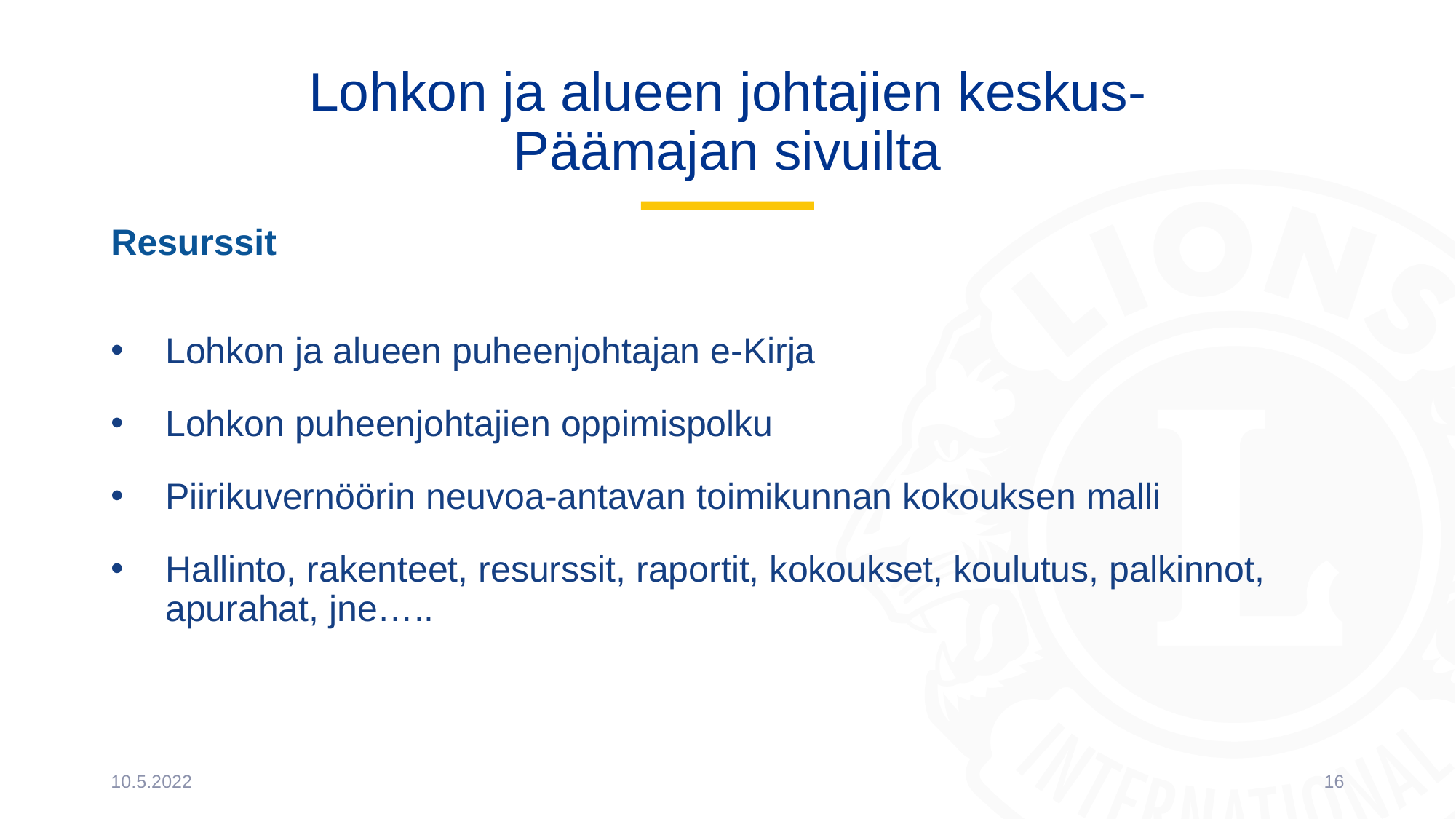

# Lohkon ja alueen johtajien keskus- Päämajan sivuilta
Resurssit

Lohkon ja alueen puheenjohtajan e-Kirja
Lohkon puheenjohtajien oppimispolku
Piirikuvernöörin neuvoa-antavan toimikunnan kokouksen malli
Hallinto, rakenteet, resurssit, raportit, kokoukset, koulutus, palkinnot, apurahat, jne…..

10.5.2022
16